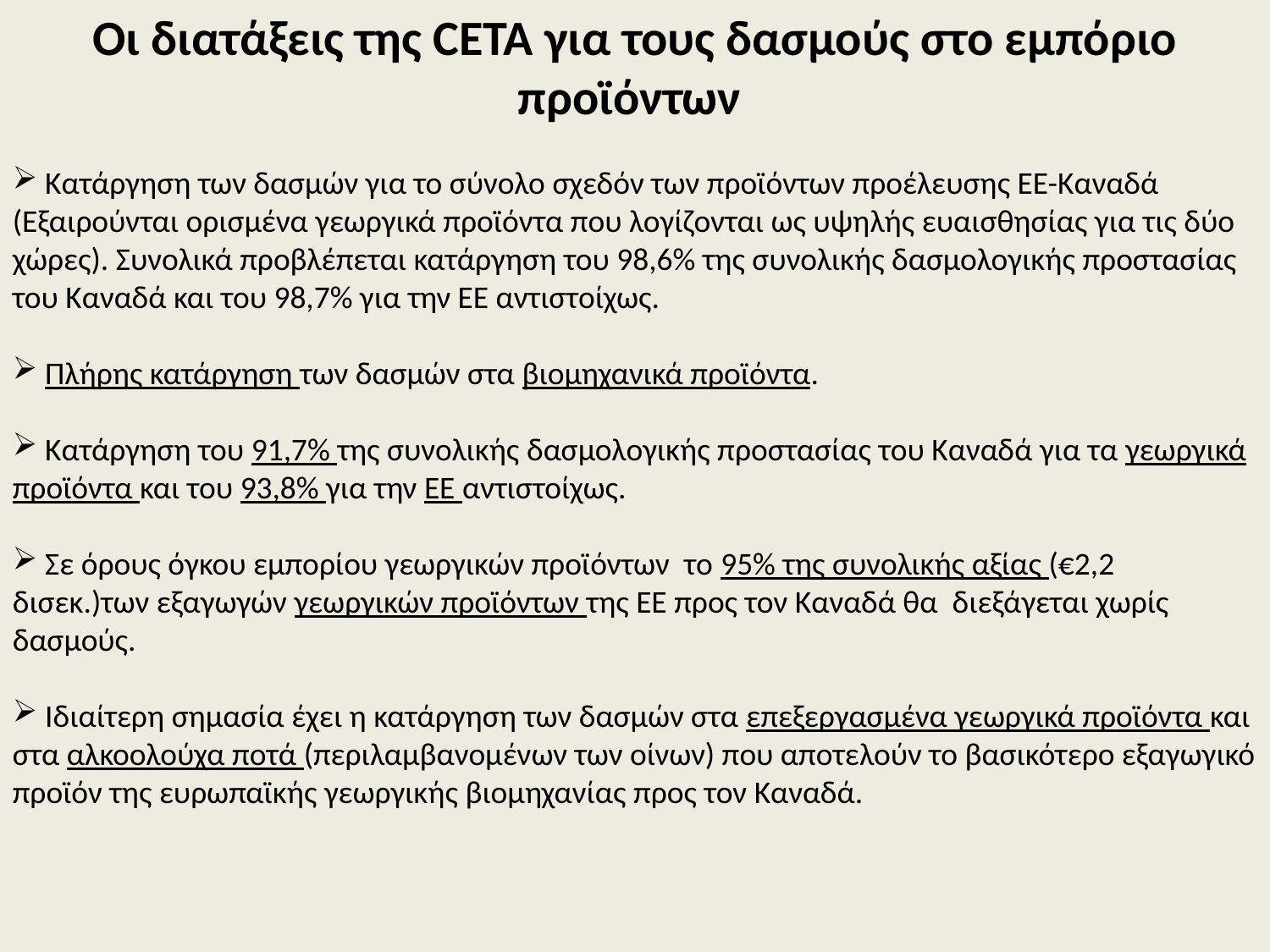

Οι διατάξεις της CETA για τους δασμούς στο εμπόριο προϊόντων

 Κατάργηση των δασμών για το σύνολο σχεδόν των προϊόντων προέλευσης ΕΕ-Καναδά (Εξαιρούνται ορισμένα γεωργικά προϊόντα που λογίζονται ως υψηλής ευαισθησίας για τις δύο χώρες). Συνολικά προβλέπεται κατάργηση του 98,6% της συνολικής δασμολογικής προστασίας του Καναδά και του 98,7% για την ΕΕ αντιστοίχως.

 Πλήρης κατάργηση των δασμών στα βιομηχανικά προϊόντα.

 Κατάργηση του 91,7% της συνολικής δασμολογικής προστασίας του Καναδά για τα γεωργικά προϊόντα και του 93,8% για την ΕΕ αντιστοίχως.

 Σε όρους όγκου εμπορίου γεωργικών προϊόντων  το 95% της συνολικής αξίας (€2,2 δισεκ.)των εξαγωγών γεωργικών προϊόντων της ΕΕ προς τον Καναδά θα  διεξάγεται χωρίς δασμούς.

 Ιδιαίτερη σημασία έχει η κατάργηση των δασμών στα επεξεργασμένα γεωργικά προϊόντα και στα αλκοολούχα ποτά (περιλαμβανομένων των οίνων) που αποτελούν το βασικότερο εξαγωγικό προϊόν της ευρωπαϊκής γεωργικής βιομηχανίας προς τον Καναδά.